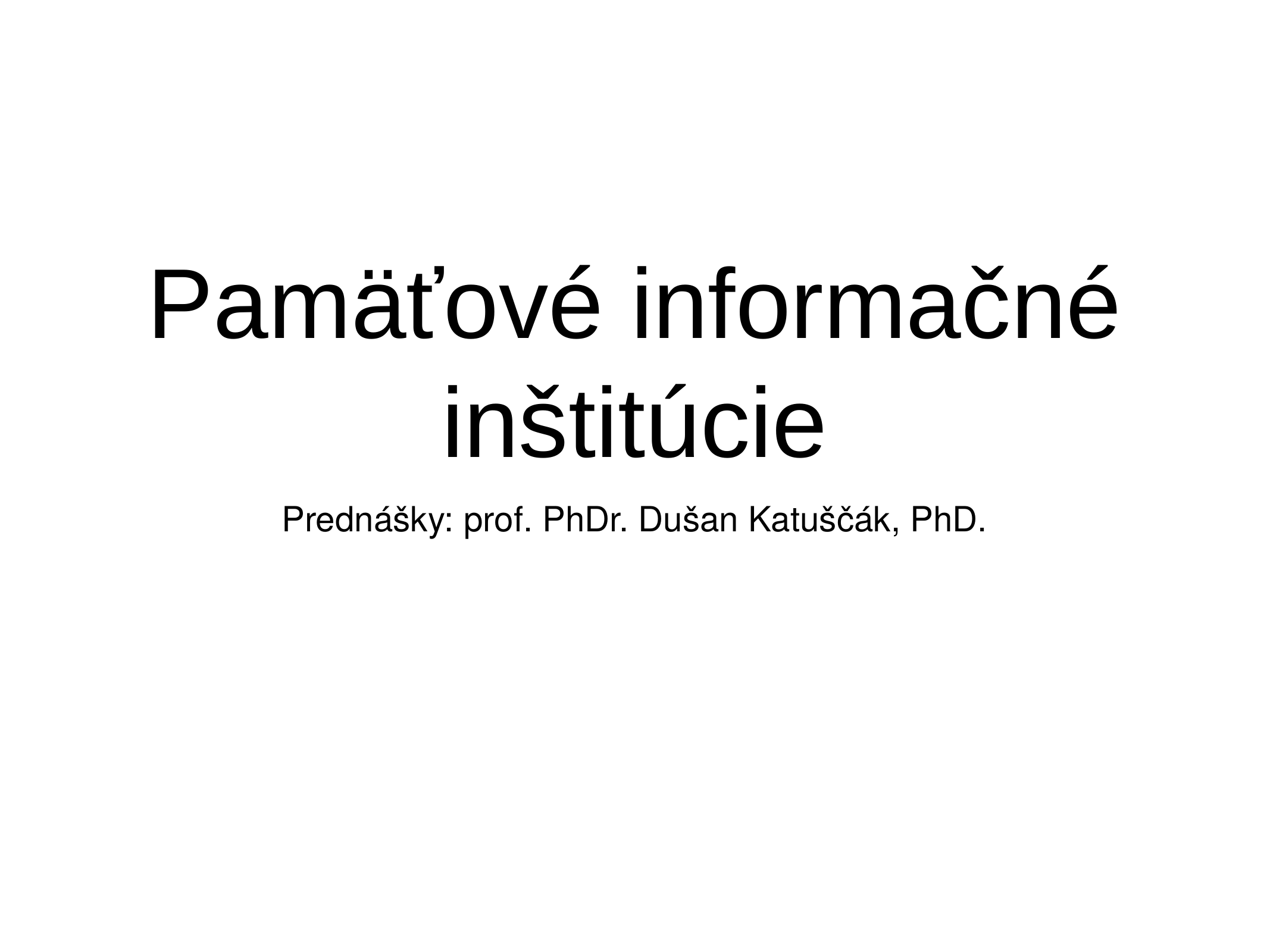

# Pamäťové informačné inštitúcie
Prednášky: prof. PhDr. Dušan Katuščák, PhD.